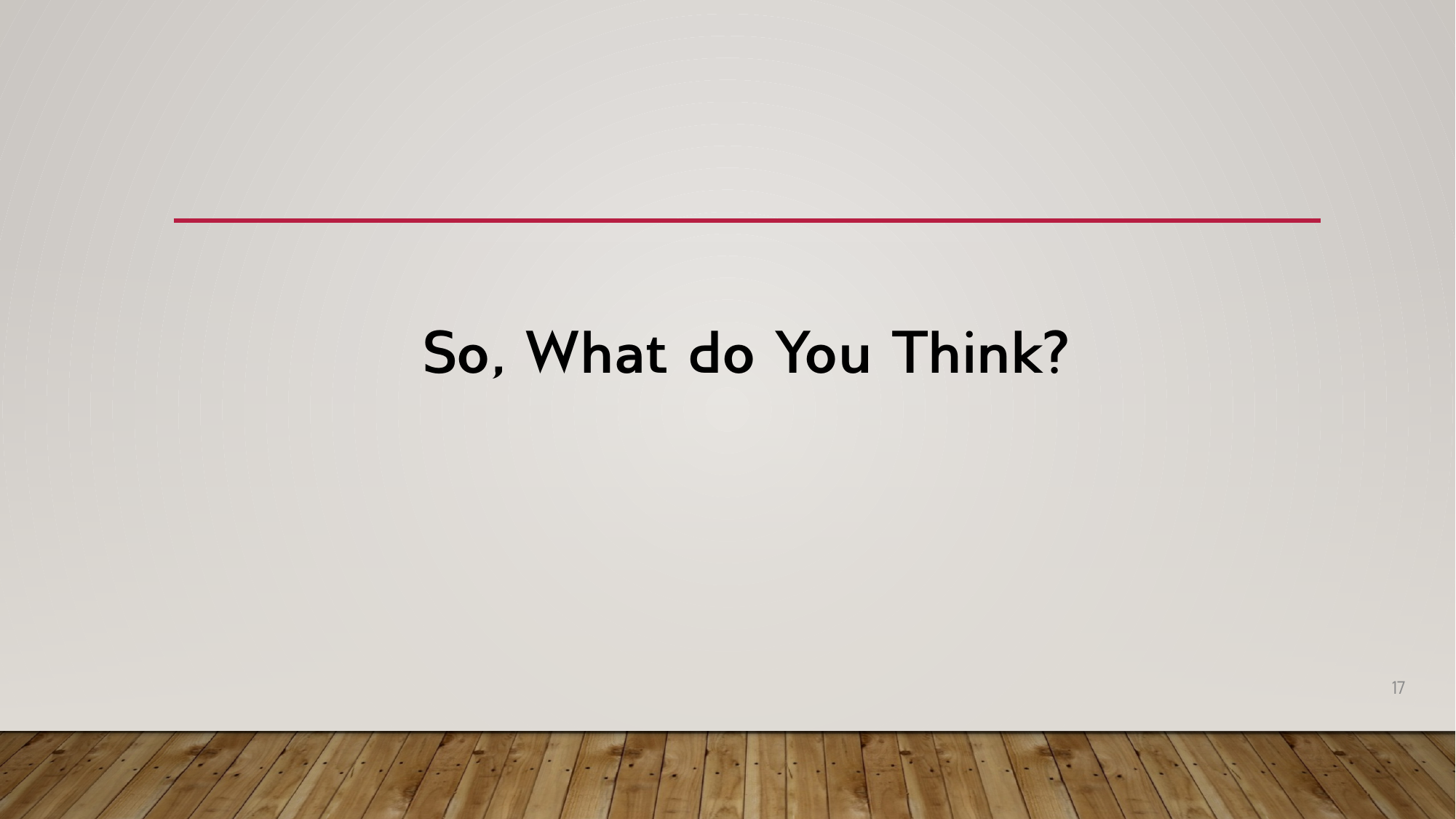

#

So, What do You Think?
17